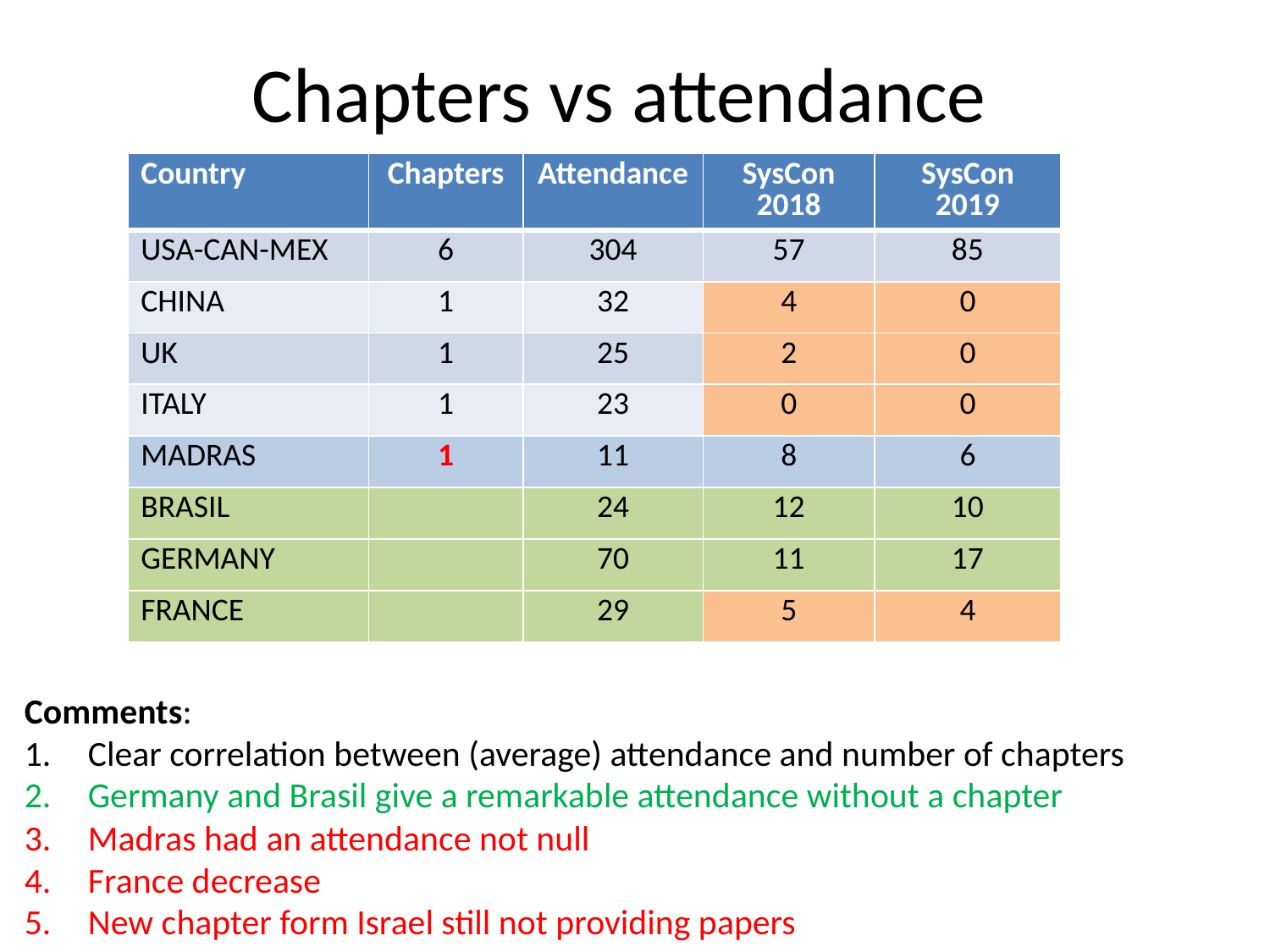

# Chapters vs attendance
| Country | Chapters | Attendance | SysCon 2018 | SysCon 2019 |
| --- | --- | --- | --- | --- |
| USA-CAN-MEX | 6 | 304 | 57 | 85 |
| CHINA | 1 | 32 | 4 | 0 |
| UK | 1 | 25 | 2 | 0 |
| ITALY | 1 | 23 | 0 | 0 |
| MADRAS | 1 | 11 | 8 | 6 |
| BRASIL |  | 24 | 12 | 10 |
| GERMANY |  | 70 | 11 | 17 |
| FRANCE |  | 29 | 5 | 4 |
Comments:
Clear correlation between (average) attendance and number of chapters
Germany and Brasil give a remarkable attendance without a chapter
Madras had an attendance not null
France decrease
New chapter form Israel still not providing papers